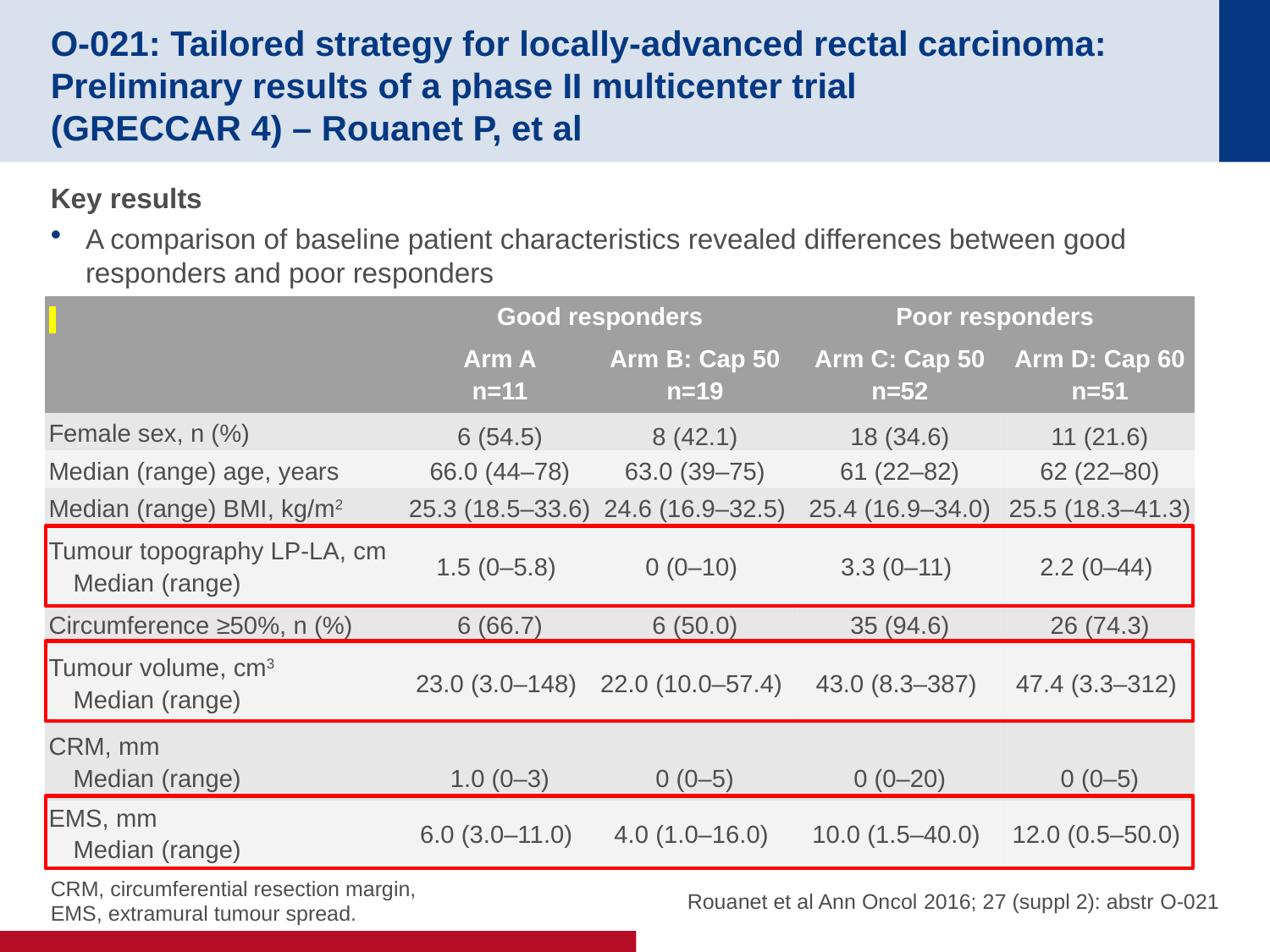

# O-021: Tailored strategy for locally-advanced rectal carcinoma: Preliminary results of a phase II multicenter trial (GRECCAR 4) – Rouanet P, et al
Key results
A comparison of baseline patient characteristics revealed differences between good responders and poor responders

|  | Good responders |  | Poor responders |  |
| --- | --- | --- | --- | --- |
|  | Arm A n=11 | Arm B: Cap 50 n=19 | Arm C: Cap 50 n=52 | Arm D: Cap 60 n=51 |
| Female sex, n (%) | 6 (54.5) | 8 (42.1) | 18 (34.6) | 11 (21.6) |
| Median (range) age, years | 66.0 (44–78) | 63.0 (39–75) | 61 (22–82) | 62 (22–80) |
| Median (range) BMI, kg/m2 | 25.3 (18.5–33.6) | 24.6 (16.9–32.5) | 25.4 (16.9–34.0) | 25.5 (18.3–41.3) |
| Tumour topography LP-LA, cm Median (range) | 1.5 (0–5.8) | 0 (0–10) | 3.3 (0–11) | 2.2 (0–44) |
| Circumference ≥50%, n (%) | 6 (66.7) | 6 (50.0) | 35 (94.6) | 26 (74.3) |
| Tumour volume, cm3 Median (range) | 23.0 (3.0–148) | 22.0 (10.0–57.4) | 43.0 (8.3–387) | 47.4 (3.3–312) |
| CRM, mm Median (range) | 1.0 (0–3) | 0 (0–5) | 0 (0–20) | 0 (0–5) |
| EMS, mm Median (range) | 6.0 (3.0–11.0) | 4.0 (1.0–16.0) | 10.0 (1.5–40.0) | 12.0 (0.5–50.0) |

Rouanet et al Ann Oncol 2016; 27 (suppl 2): abstr O-021
CRM, circumferential resection margin,
EMS, extramural tumour spread.